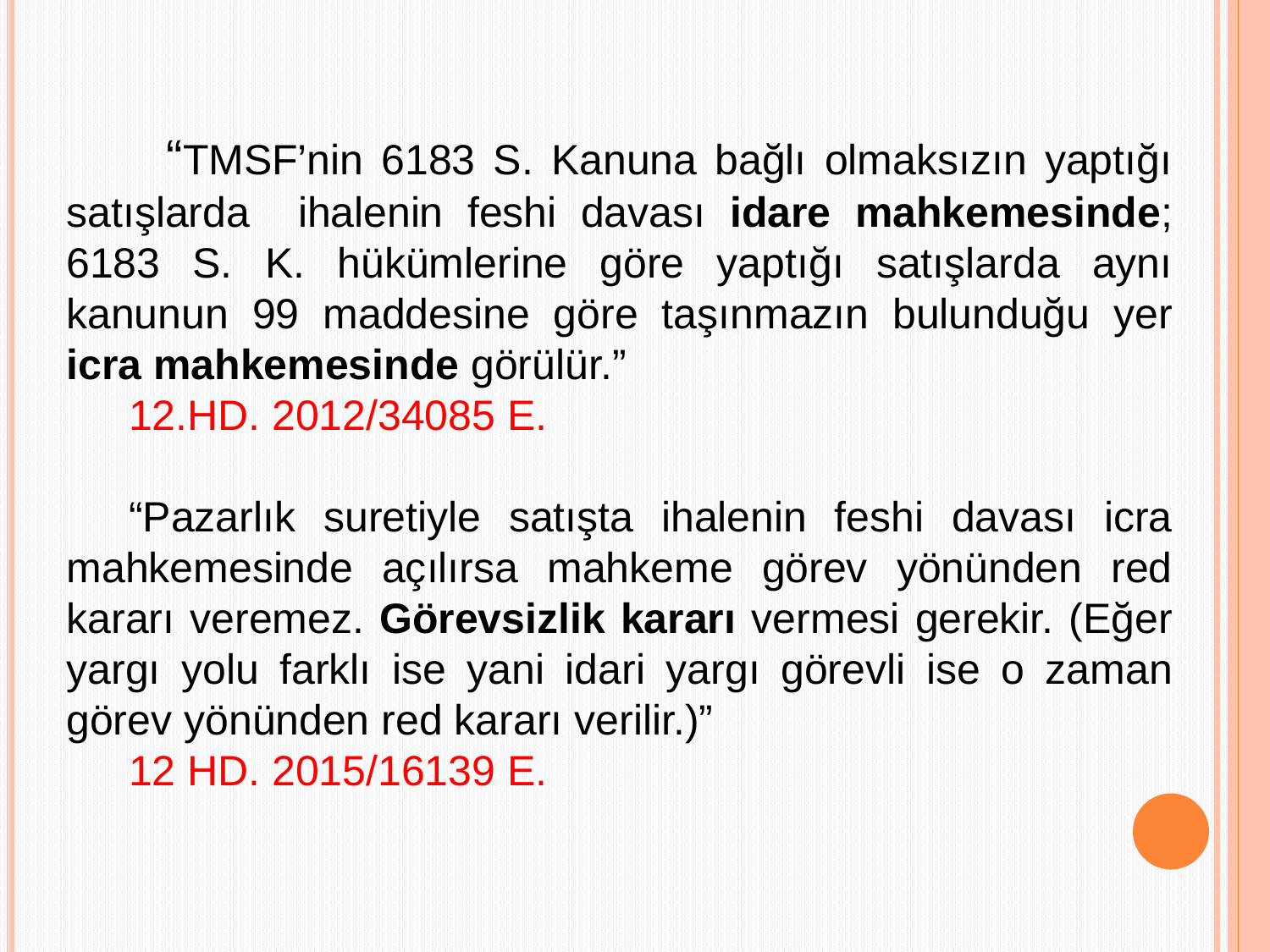

“TMSF’nin 6183 S. Kanuna bağlı olmaksızın yaptığı satışlarda  ihalenin feshi davası idare mahkemesinde; 6183 S. K. hükümlerine göre yaptığı satışlarda aynı kanunun 99 maddesine göre taşınmazın bulunduğu yer icra mahkemesinde görülür.”
	12.HD. 2012/34085 E.

	“Pazarlık suretiyle satışta ihalenin feshi davası icra mahkemesinde açılırsa mahkeme görev yönünden red kararı veremez. Görevsizlik kararı vermesi gerekir. (Eğer yargı yolu farklı ise yani idari yargı görevli ise o zaman görev yönünden red kararı verilir.)”
	12 HD. 2015/16139 E.